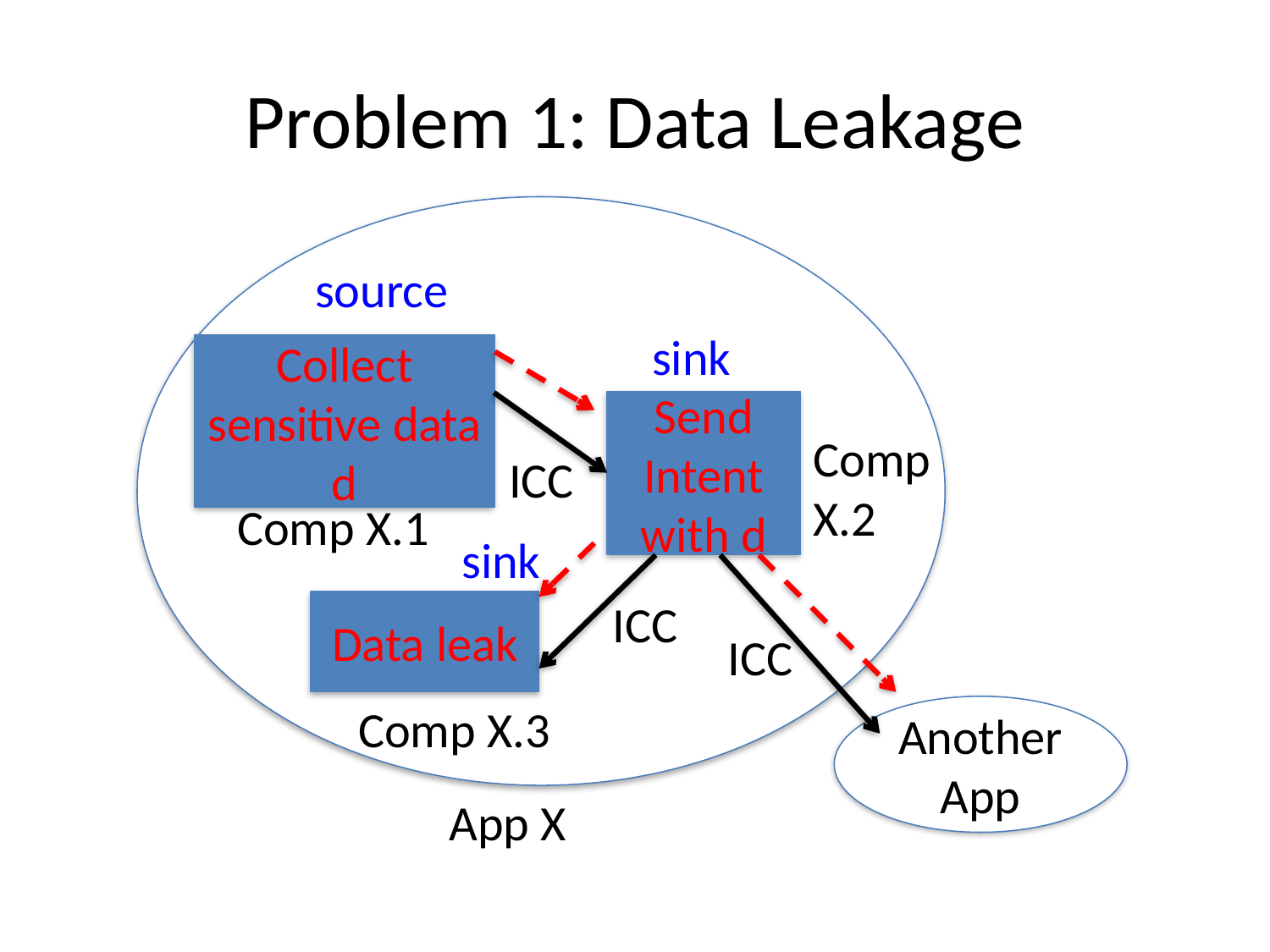

# Problem 1: Data Leakage

source
sink
Collect sensitive data d
Send Intent with d
Comp X.2
ICC
Comp X.1
sink
ICC
Data leak
ICC
Comp X.3
Another App
App X